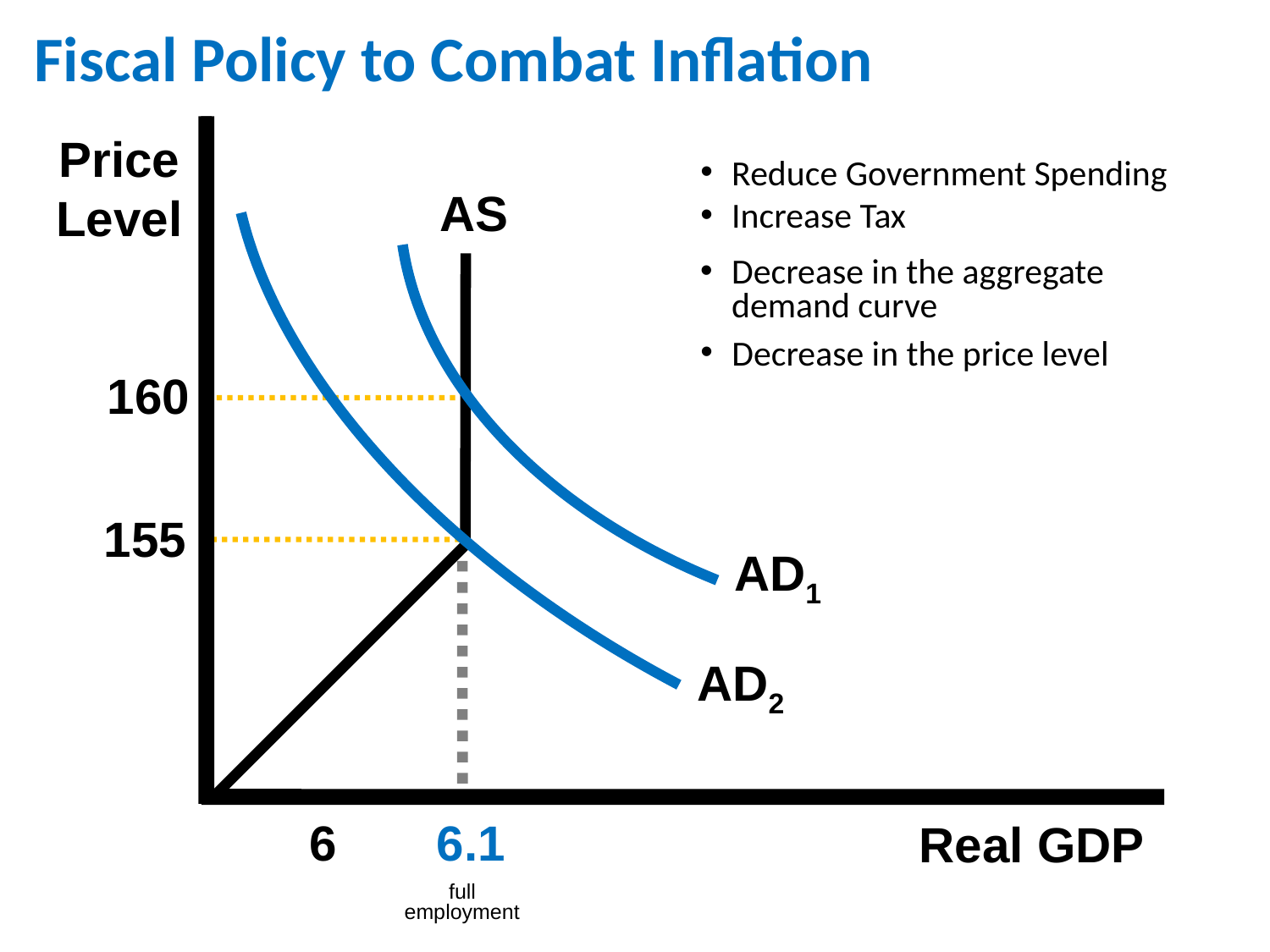

Fiscal Policy to Combat Inflation

Price Level
Reduce Government Spending
Increase Tax

AD2
AS

Decrease in the aggregate demand curve
Decrease in the price level
160

155

AD1

Real GDP
6
6.1
full employment